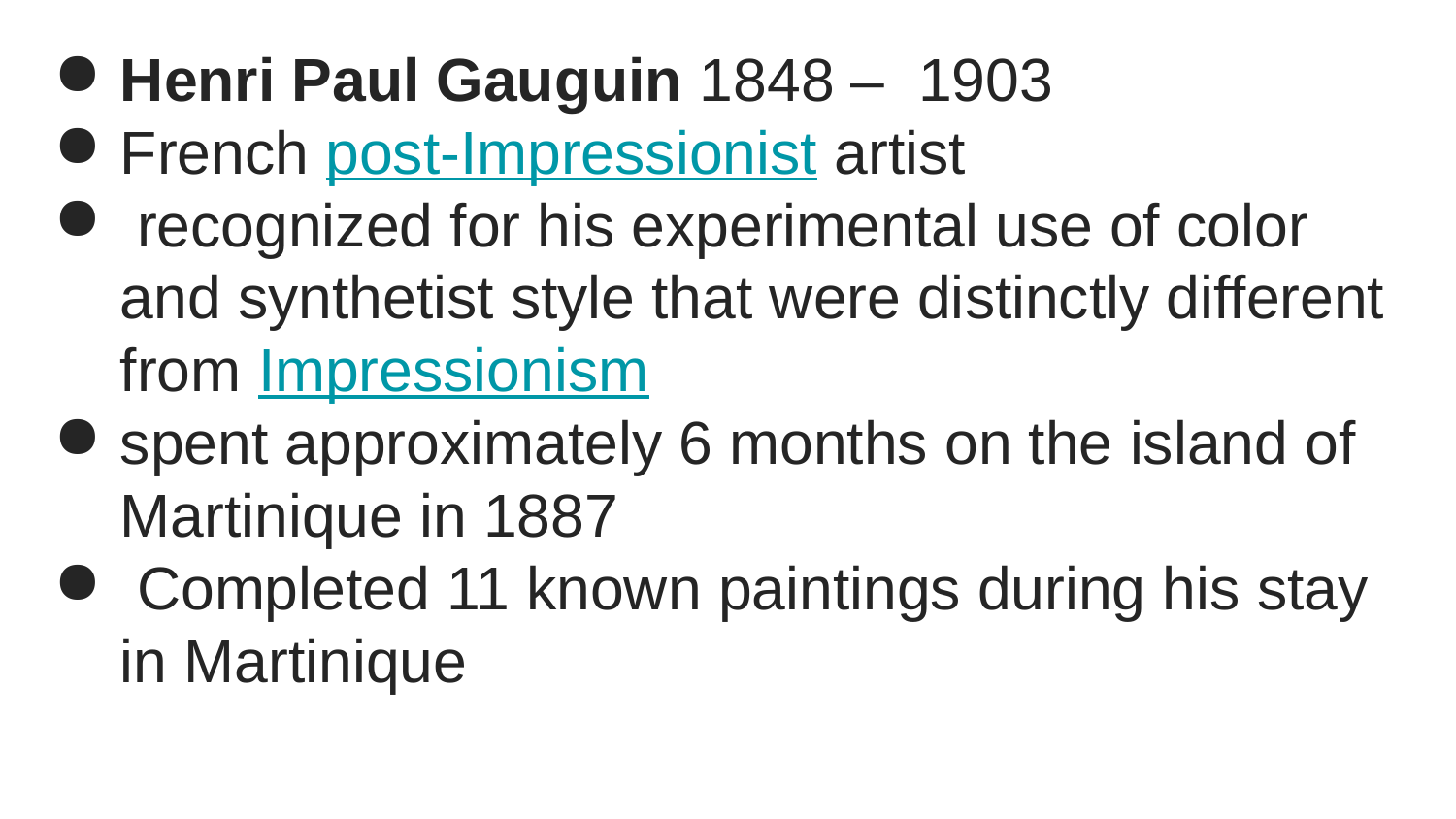

Henri Paul Gauguin 1848 –  1903
French post-Impressionist artist
 recognized for his experimental use of color and synthetist style that were distinctly different from Impressionism
spent approximately 6 months on the island of Martinique in 1887
 Completed 11 known paintings during his stay in Martinique